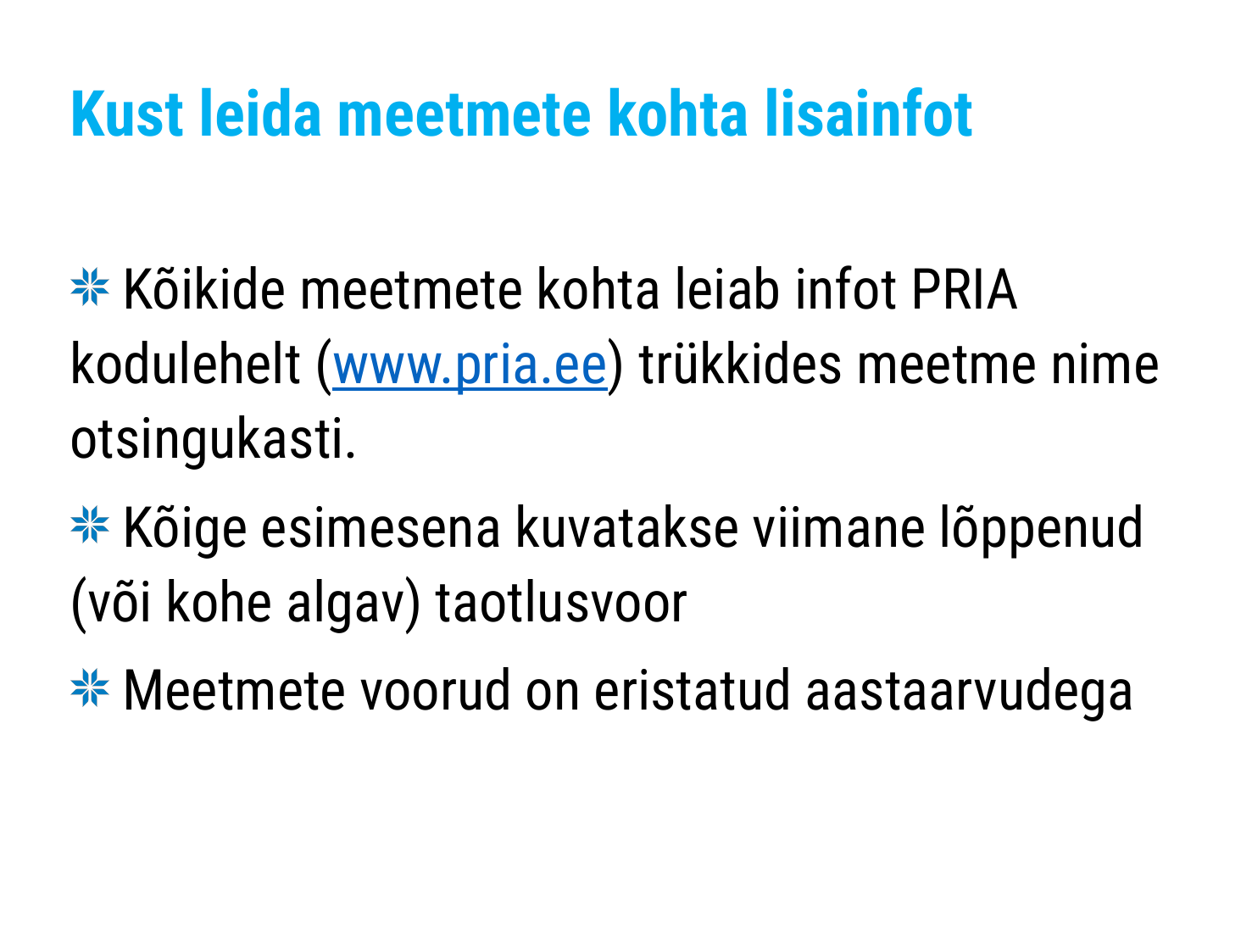

# Kust leida meetmete kohta lisainfot
 Kõikide meetmete kohta leiab infot PRIA kodulehelt (www.pria.ee) trükkides meetme nime otsingukasti.
 Kõige esimesena kuvatakse viimane lõppenud (või kohe algav) taotlusvoor
 Meetmete voorud on eristatud aastaarvudega